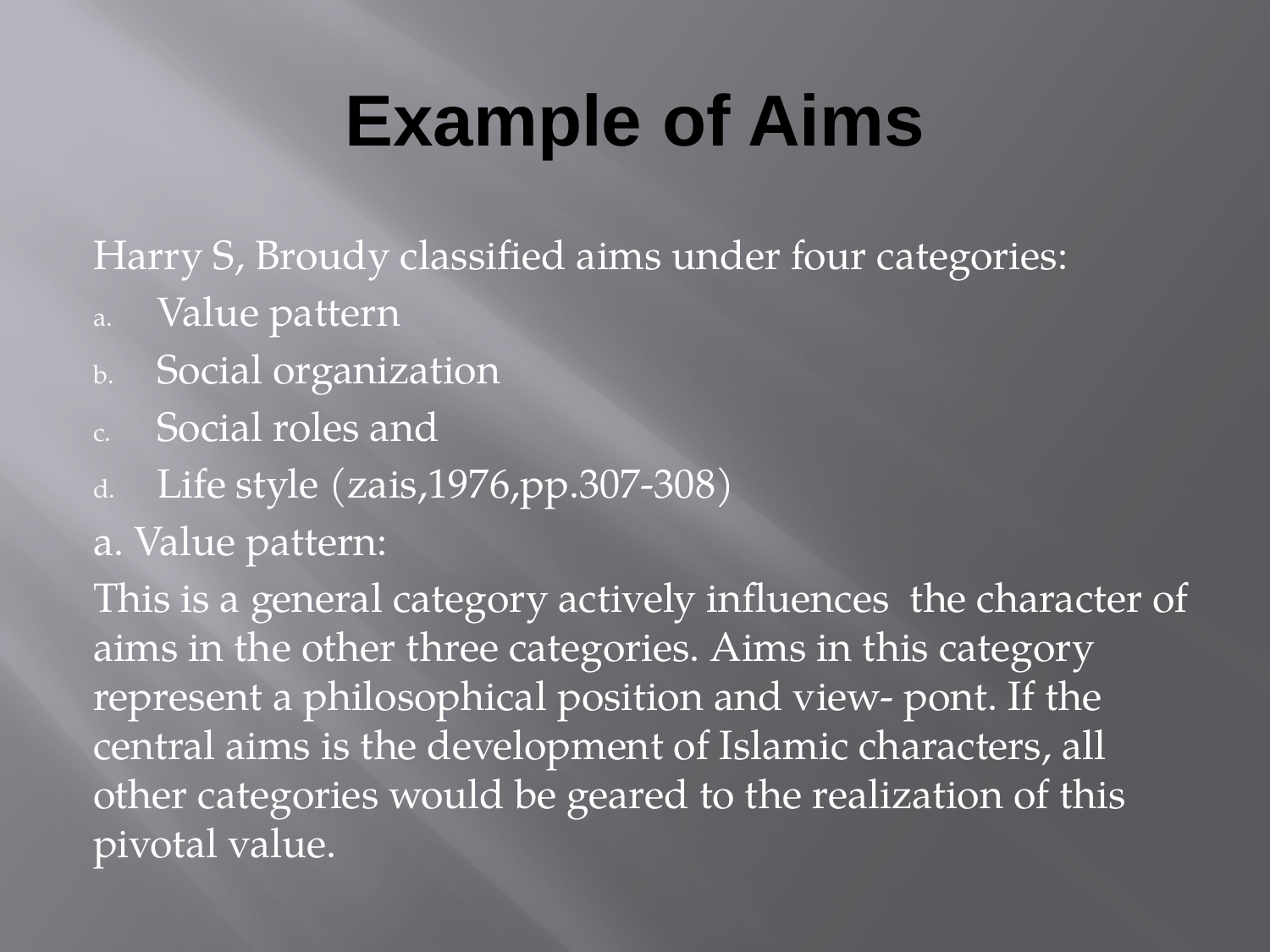

# Example of Aims
Harry S, Broudy classified aims under four categories:
Value pattern
Social organization
Social roles and
Life style (zais,1976,pp.307-308)
a. Value pattern:
This is a general category actively influences  the character of aims in the other three categories. Aims in this category represent a philosophical position and view- pont. If the central aims is the development of Islamic characters, all other categories would be geared to the realization of this pivotal value.